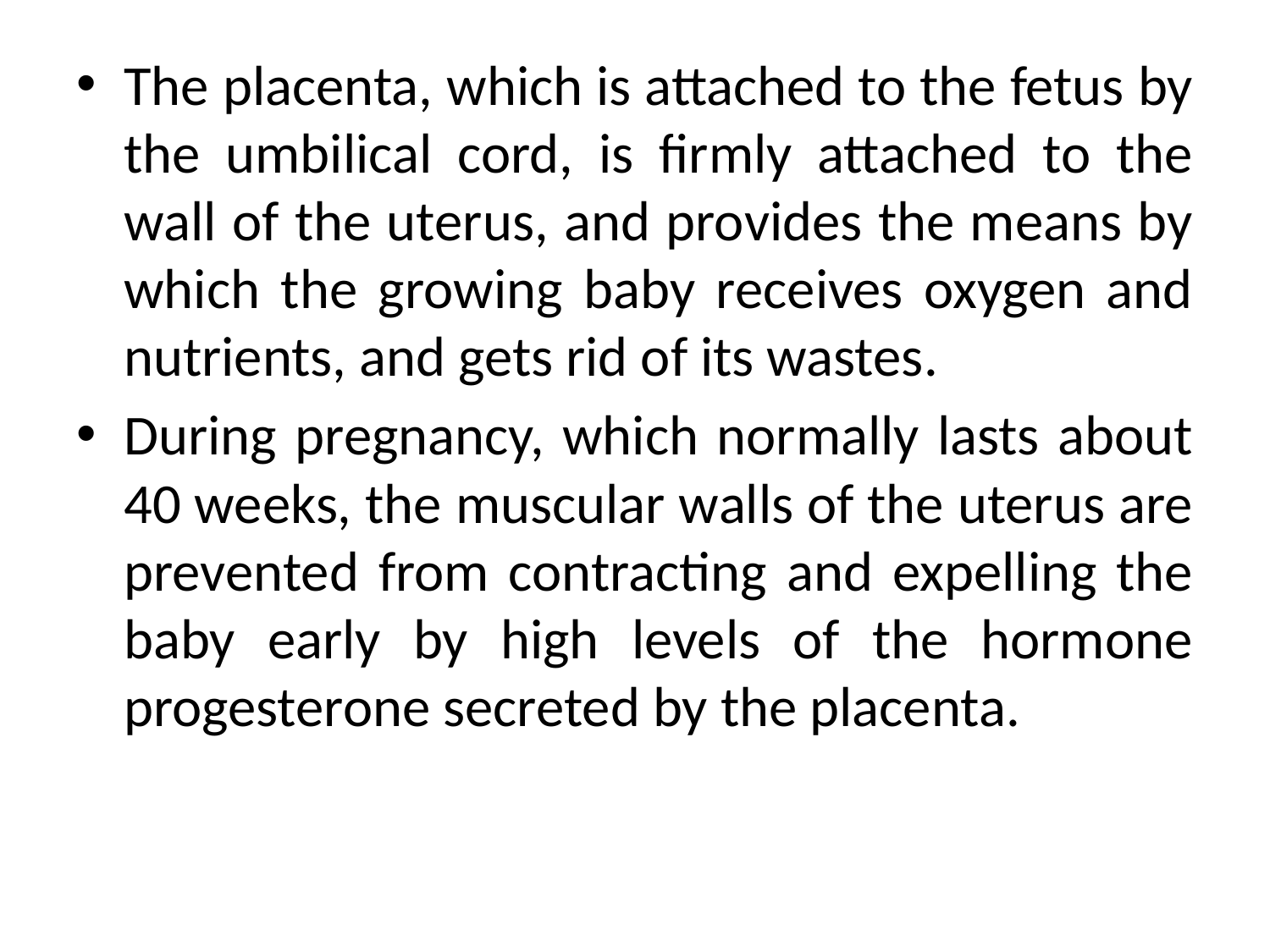

The placenta, which is attached to the fetus by the umbilical cord, is firmly attached to the wall of the uterus, and provides the means by which the growing baby receives oxygen and nutrients, and gets rid of its wastes.
During pregnancy, which normally lasts about 40 weeks, the muscular walls of the uterus are prevented from contracting and expelling the baby early by high levels of the hormone progesterone secreted by the placenta.